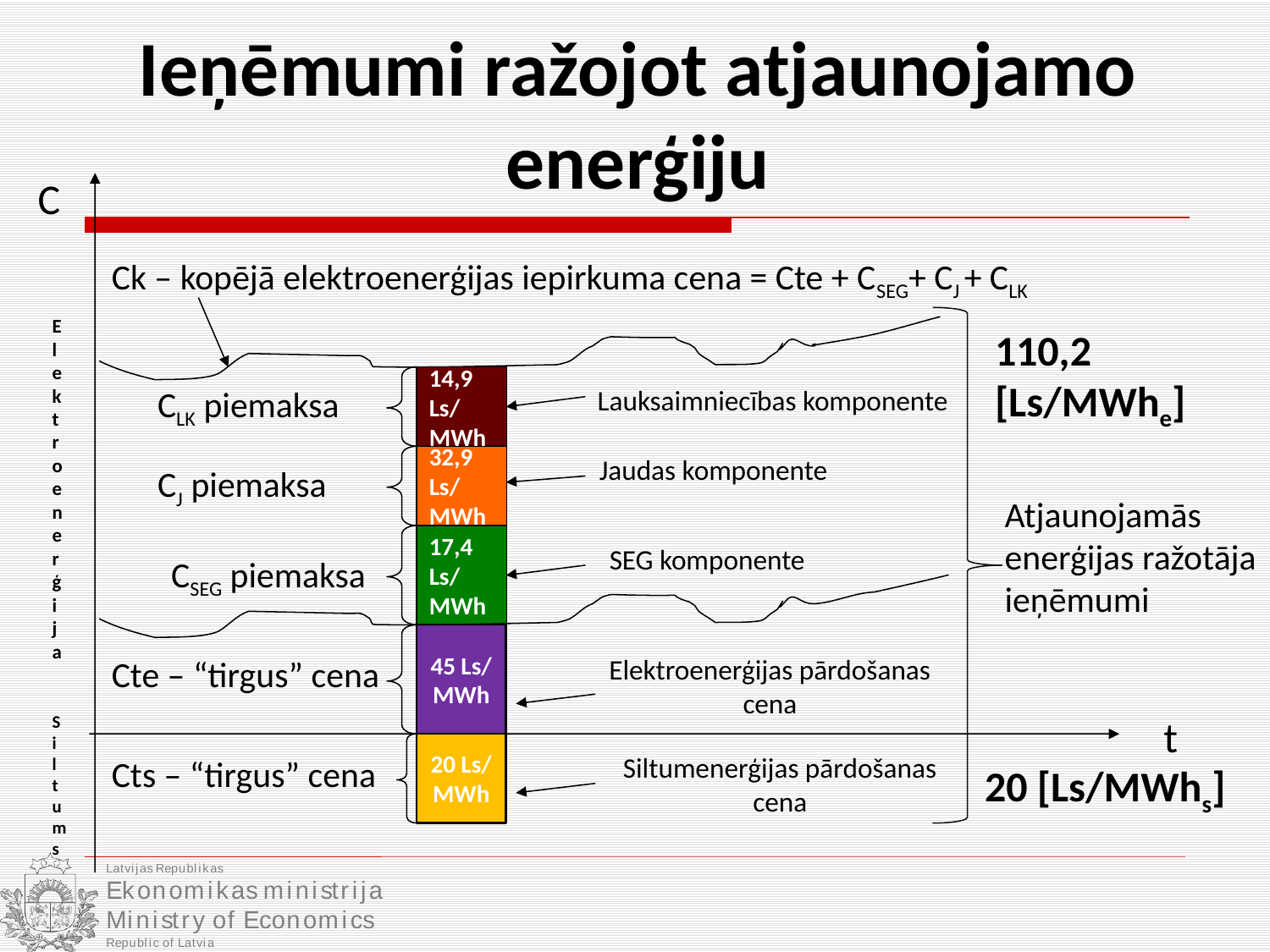

# Ieņēmumi ražojot atjaunojamo enerģiju
C

Ck – kopējā elektroenerģijas iepirkuma cena = Cte + CSEG+ CJ + CLK

Elektroenerģija

110,2 [Ls/MWhe]

14,9
Ls/
MWh
CLK piemaksa
Lauksaimniecības komponente

32,9
Ls/
MWh
Jaudas komponente
CJ piemaksa

Atjaunojamās enerģijas ražotāja ieņēmumi

17,4
Ls/
MWh
SEG komponente
CSEG piemaksa

45 Ls/ MWh
Cte – “tirgus” cena
Elektroenerģijas pārdošanas cena

Siltums
t

20 Ls/ MWh
Siltumenerģijas pārdošanas cena
Cts – “tirgus” cena
20 [Ls/MWhs]